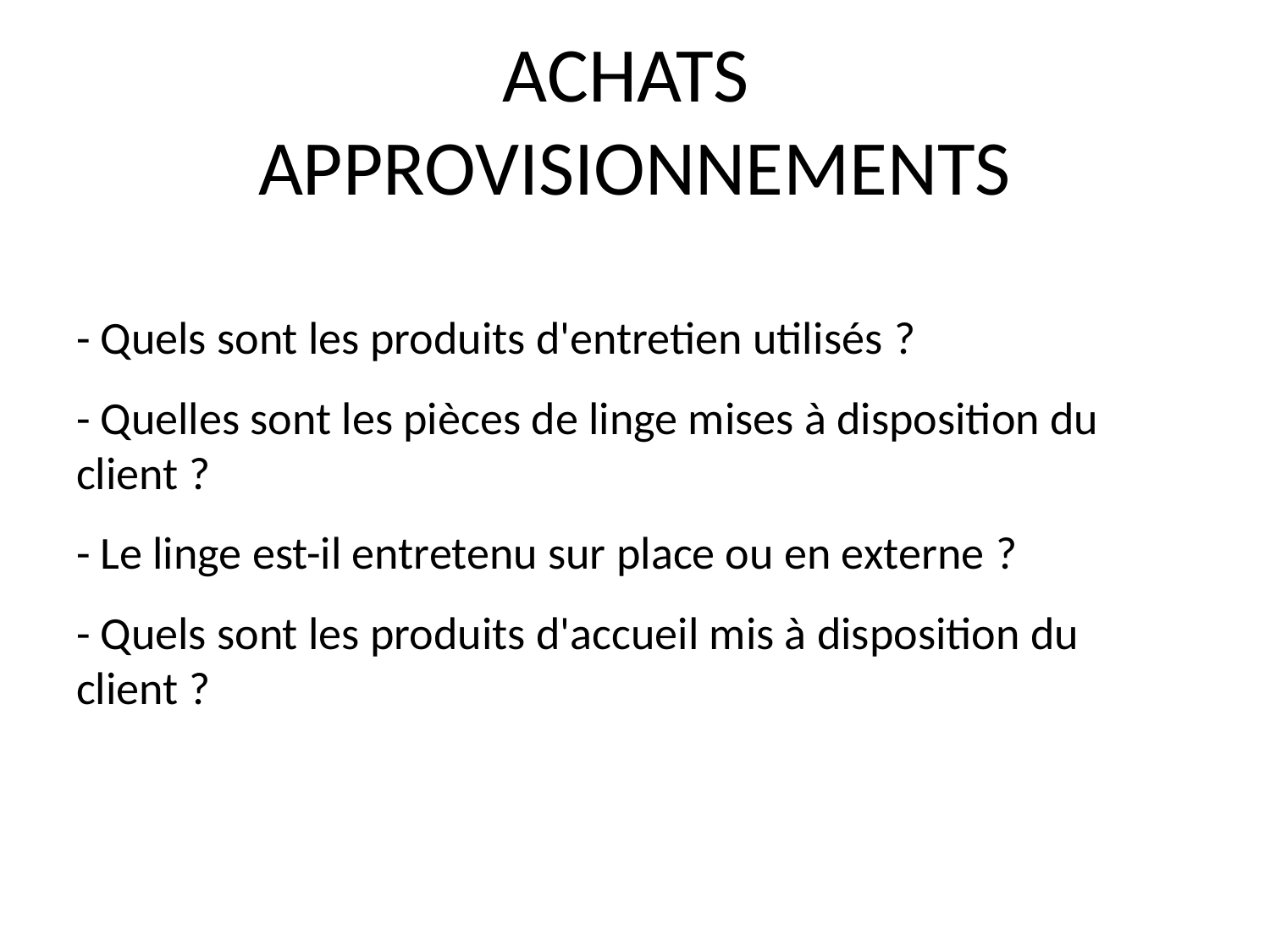

ACHATS
APPROVISIONNEMENTS

- Quels sont les produits d'entretien utilisés ?
- Quelles sont les pièces de linge mises à disposition du client ?
- Le linge est-il entretenu sur place ou en externe ?
- Quels sont les produits d'accueil mis à disposition du client ?